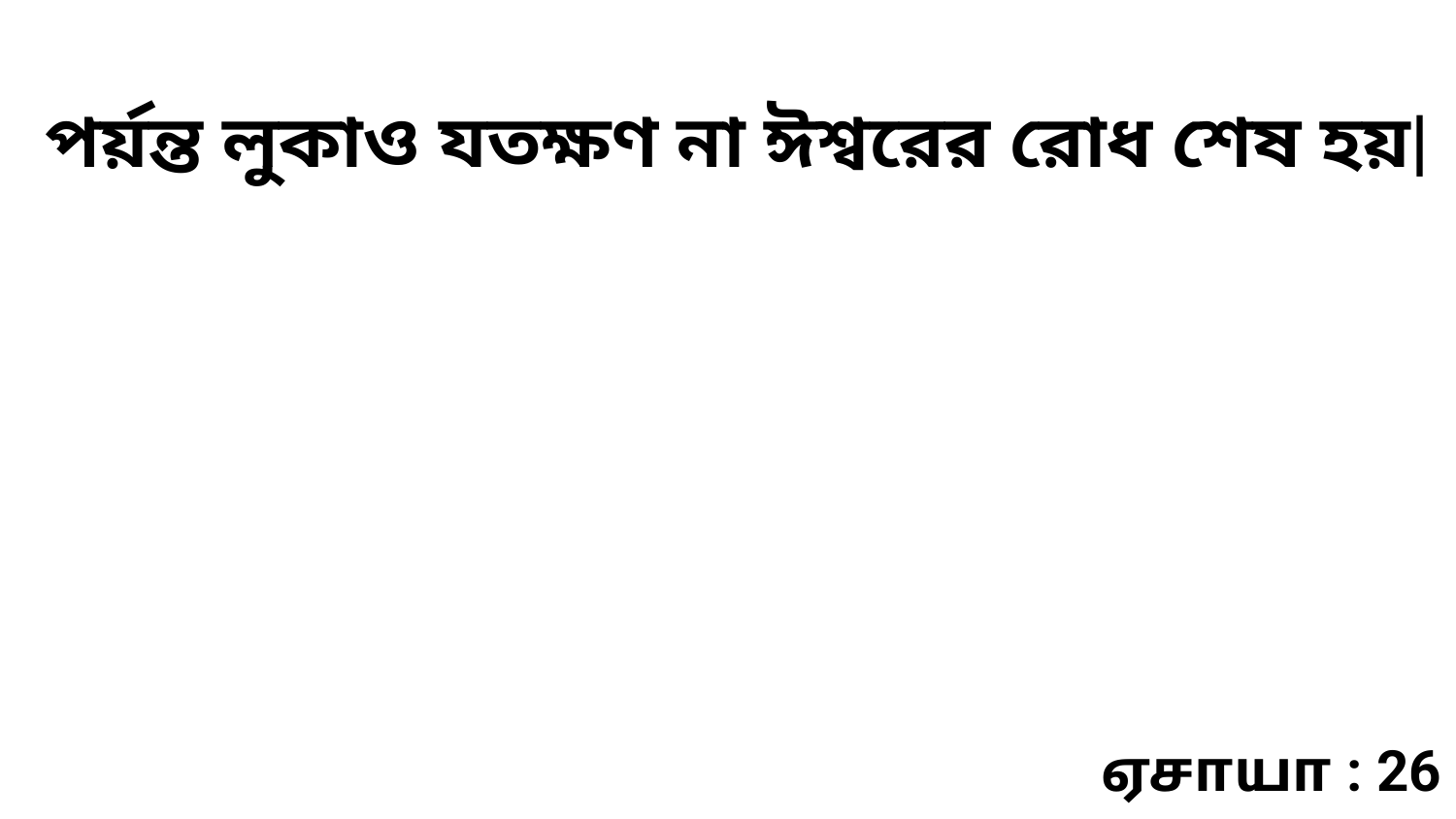

পর্য়ন্ত লুকাও যতক্ষণ না ঈশ্বরের রোধ শেষ হয়|
ஏசாயா : 26